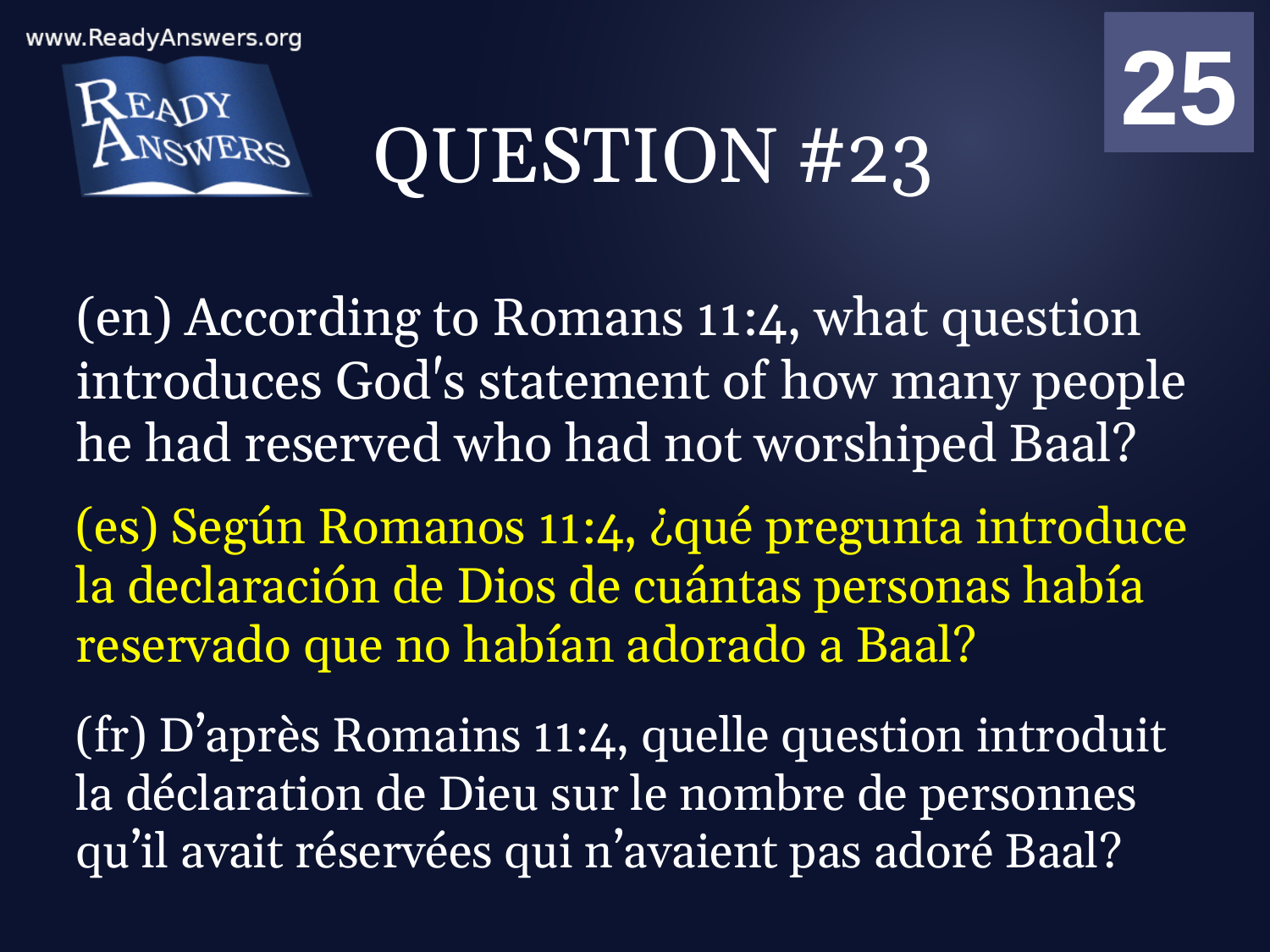

01
02
03
04
05
06
07
08
09
10
11
12
13
14
15
16
17
18
19
20
21
22
23
24
25
00
# QUESTION #23
(en) According to Romans 11:4, what question introduces God's statement of how many people he had reserved who had not worshiped Baal?
(es) Según Romanos 11:4, ¿qué pregunta introduce la declaración de Dios de cuántas personas había reservado que no habían adorado a Baal?
(fr) D’après Romains 11:4, quelle question introduit la déclaration de Dieu sur le nombre de personnes qu’il avait réservées qui n’avaient pas adoré Baal?